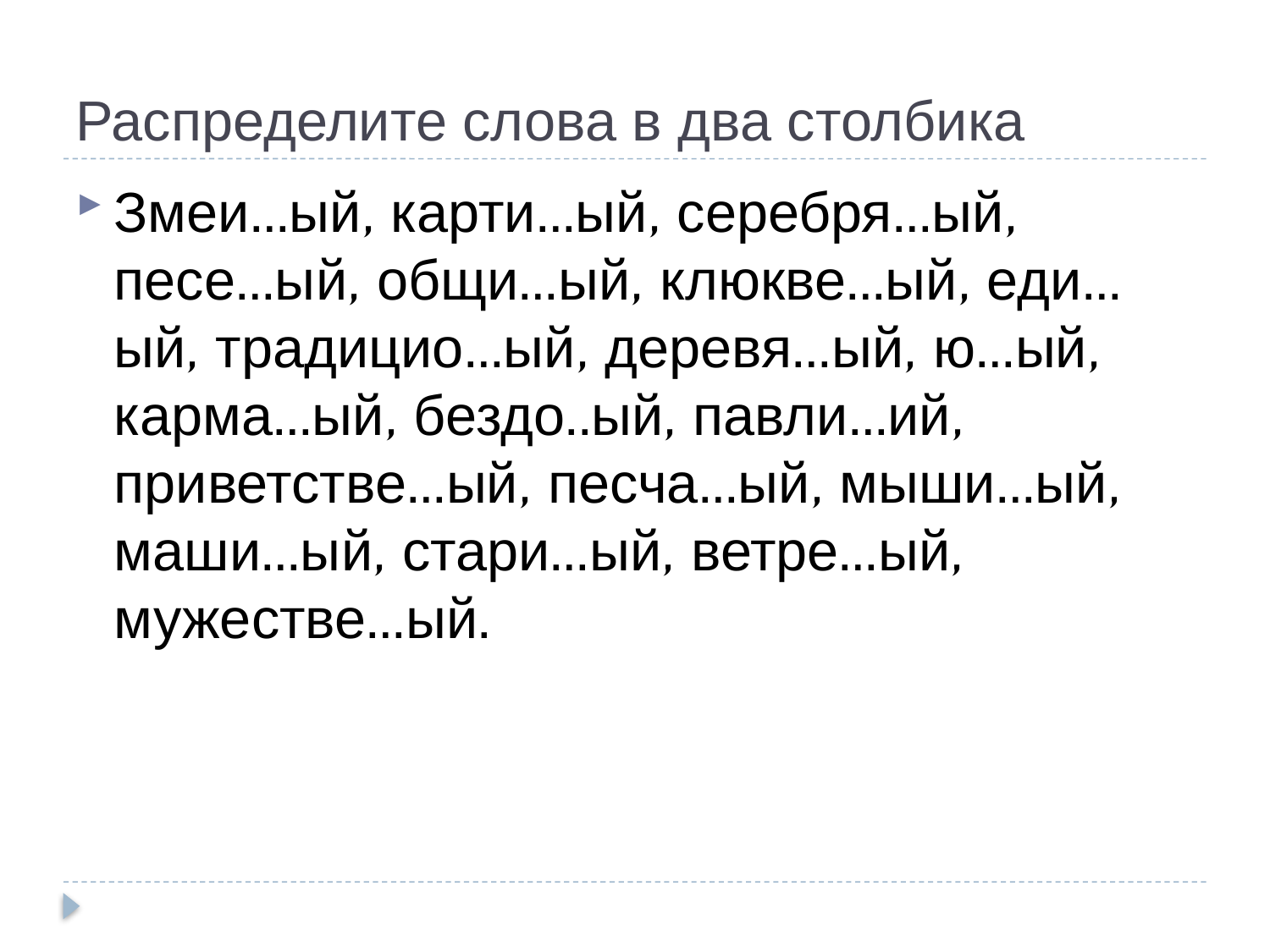

# Распределите слова в два столбика
Змеи…ый, карти…ый, серебря…ый, песе…ый, общи…ый, клюкве…ый, еди…ый, традицио…ый, деревя…ый, ю…ый, карма…ый, бездо..ый, павли…ий, приветстве…ый, песча…ый, мыши…ый, маши…ый, стари…ый, ветре…ый, мужестве…ый.